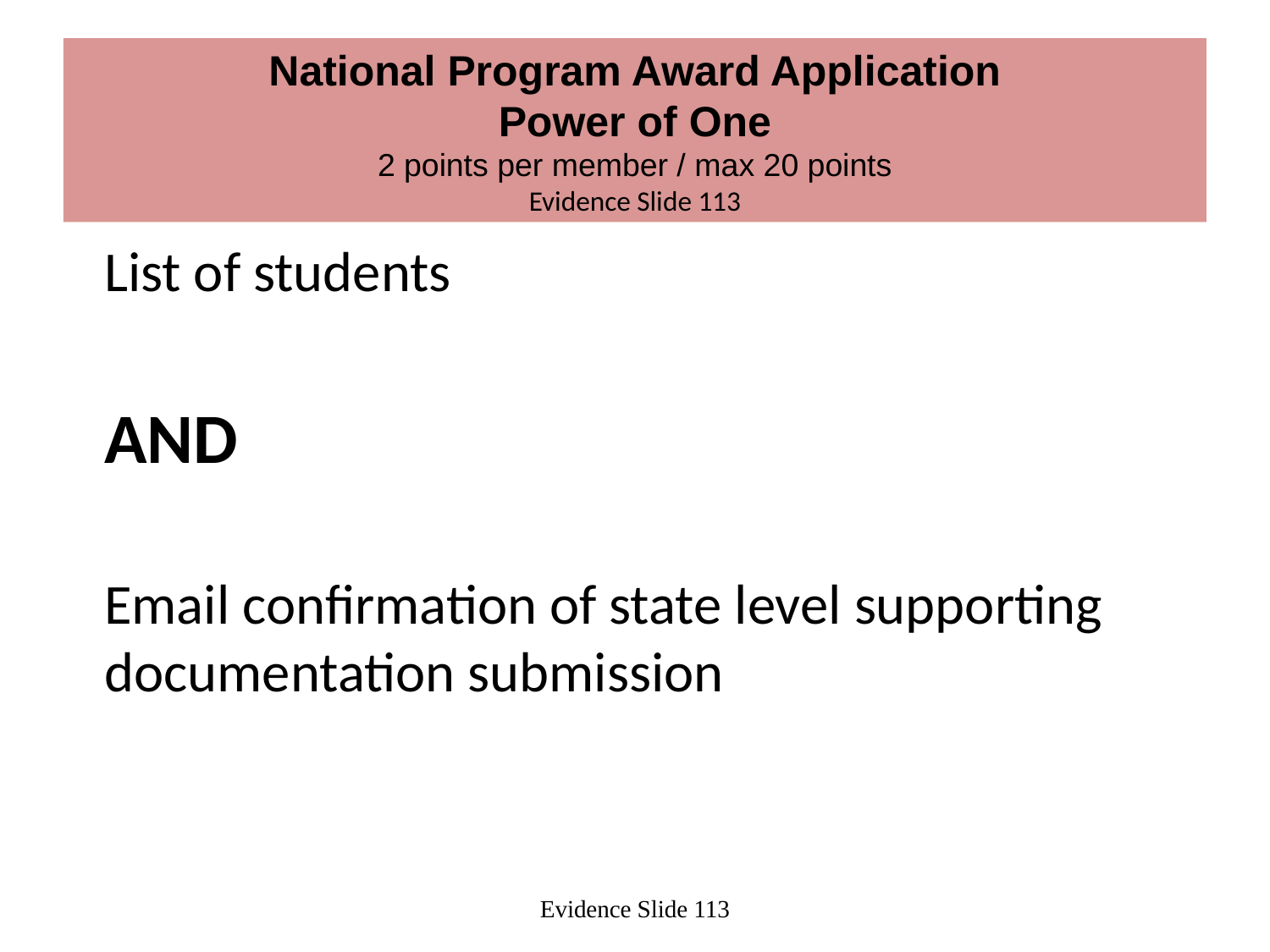

#
National Program Award Application
Power of One
2 points per member / max 20 points
Evidence Slide 113
List of students

AND

Email confirmation of state level supporting documentation submission
Evidence Slide 113